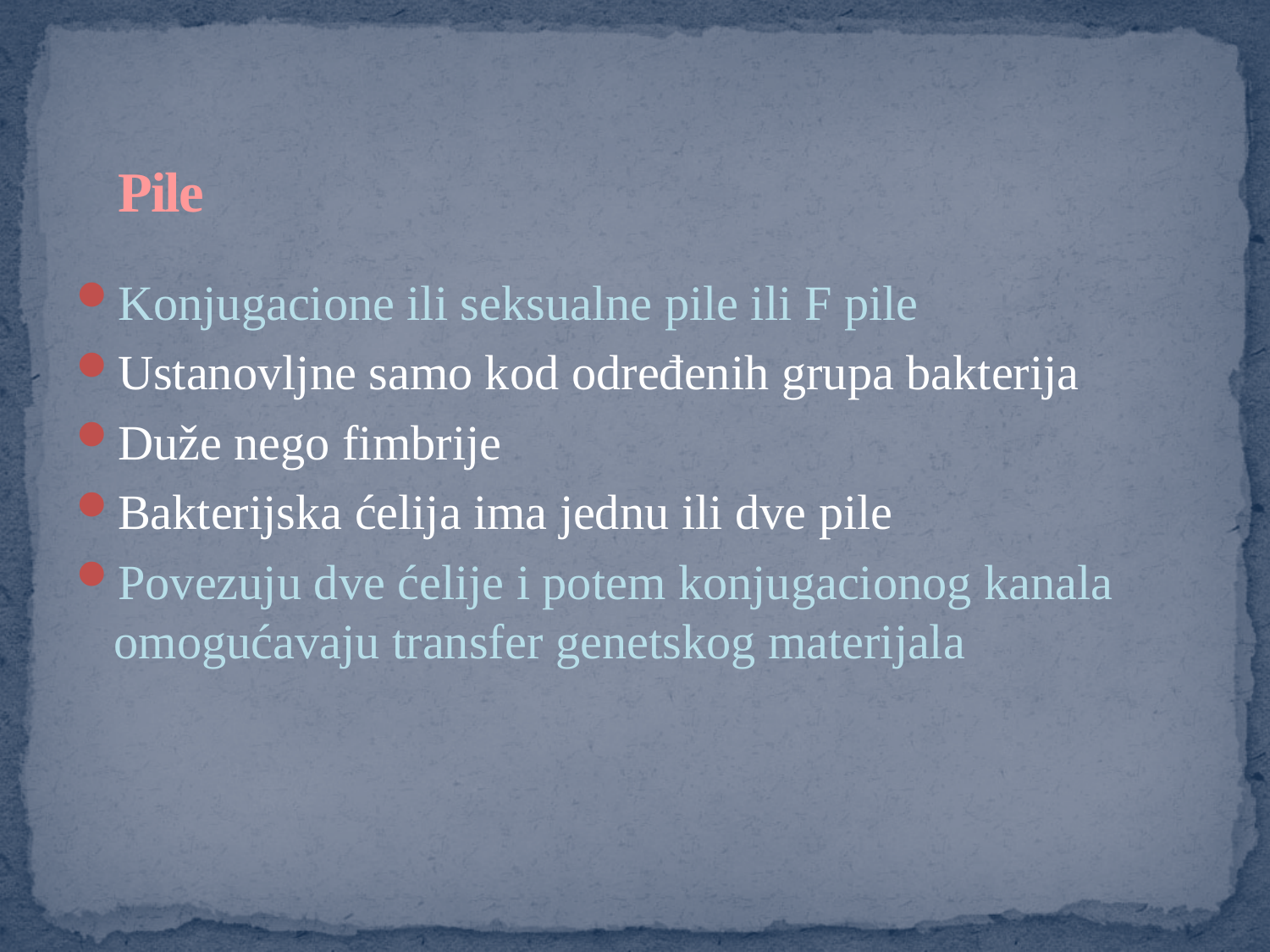

# Pile
Konjugacione ili seksualne pile ili F pile
Ustanovljne samo kod određenih grupa bakterija
Duže nego fimbrije
Bakterijska ćelija ima jednu ili dve pile
Povezuju dve ćelije i potem konjugacionog kanala omogućavaju transfer genetskog materijala